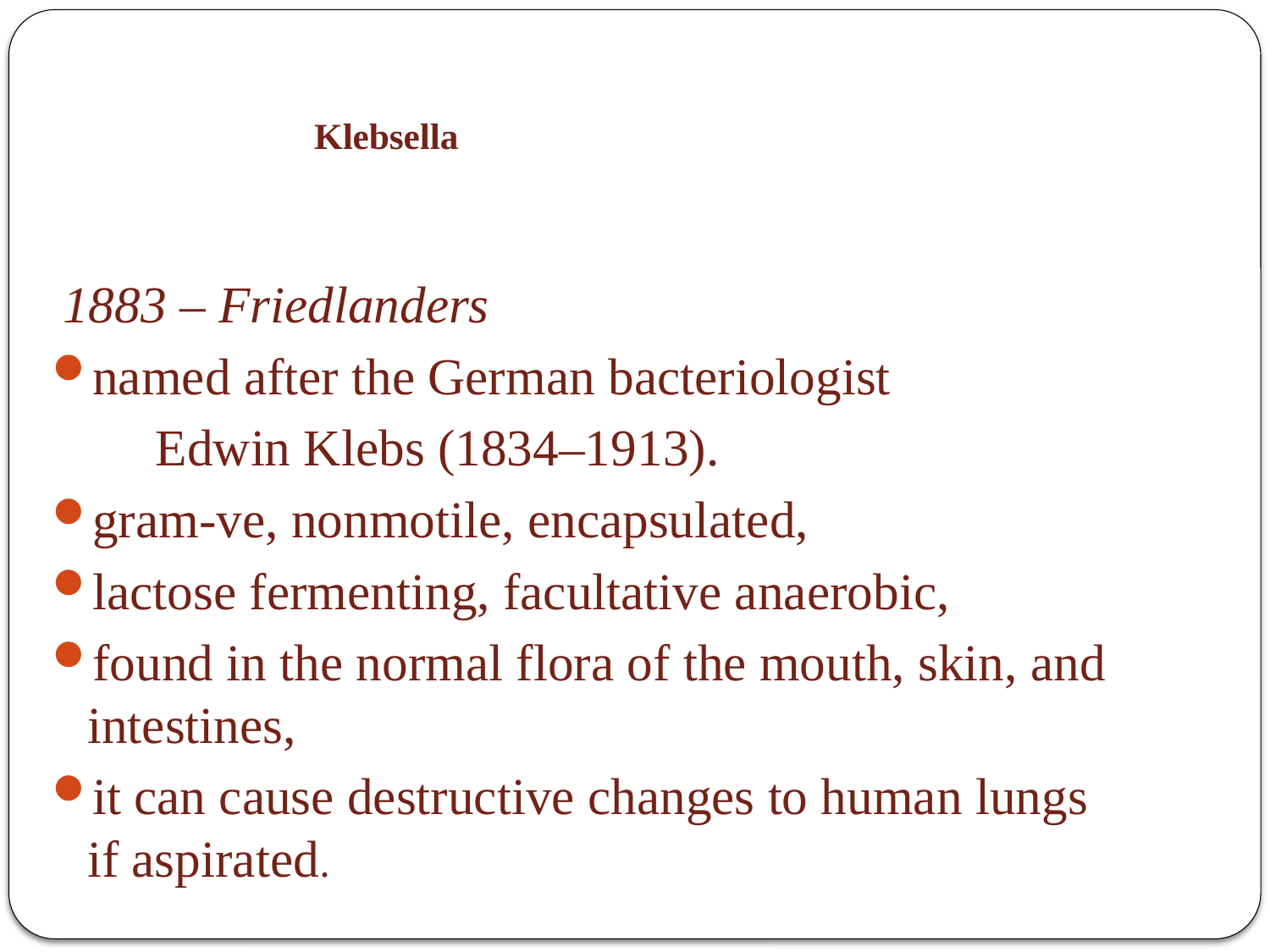

# Klebsella
 1883 – Friedlanders
named after the German bacteriologist
        Edwin Klebs (1834–1913).
gram-ve, nonmotile, encapsulated,
lactose fermenting, facultative anaerobic,
found in the normal flora of the mouth, skin, and intestines,
it can cause destructive changes to human lungs if aspirated.